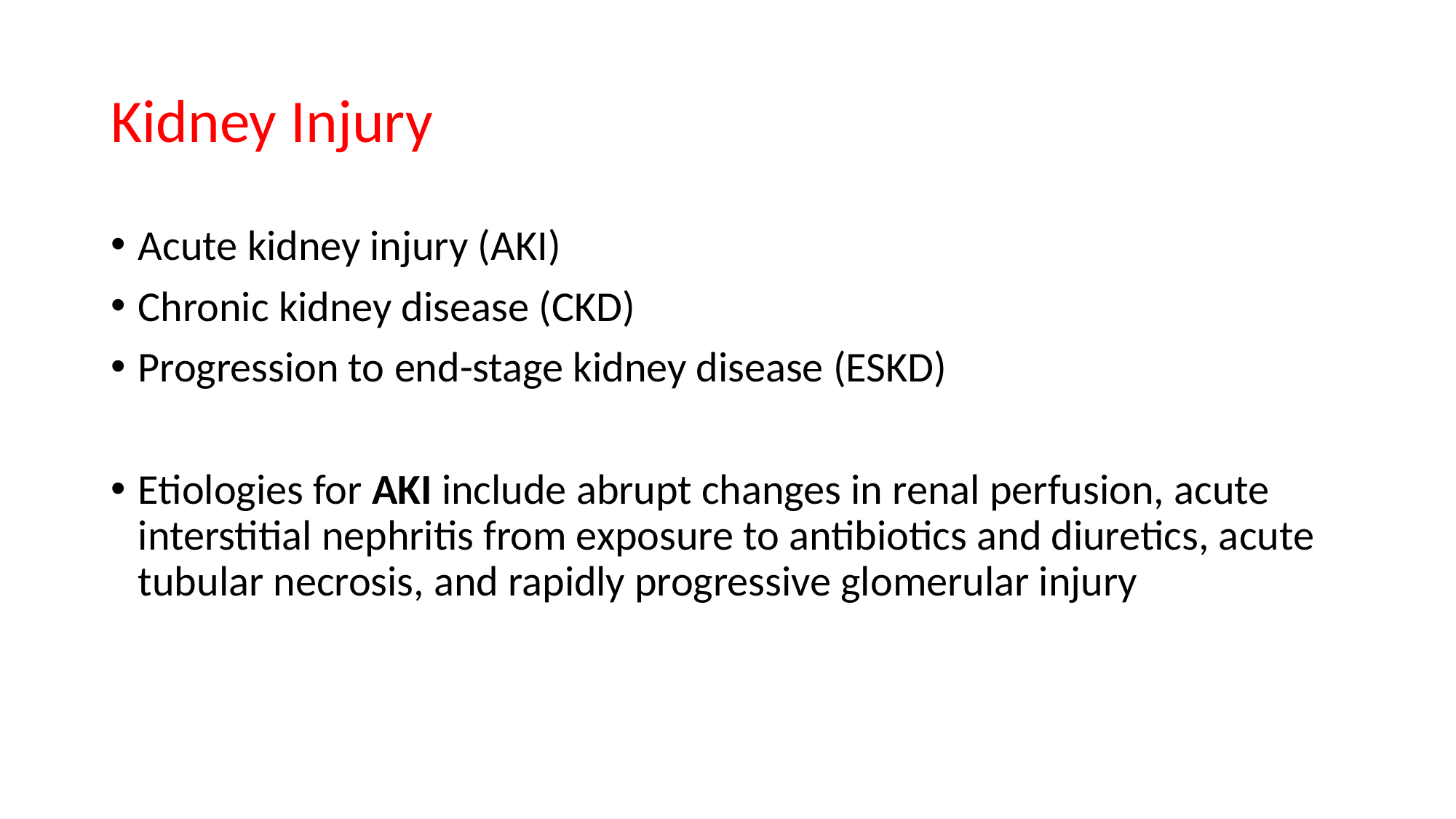

# Kidney Injury
Acute kidney injury (AKI)
Chronic kidney disease (CKD)
Progression to end-stage kidney disease (ESKD)

Etiologies for AKI include abrupt changes in renal perfusion, acute interstitial nephritis from exposure to antibiotics and diuretics, acute tubular necrosis, and rapidly progressive glomerular injury